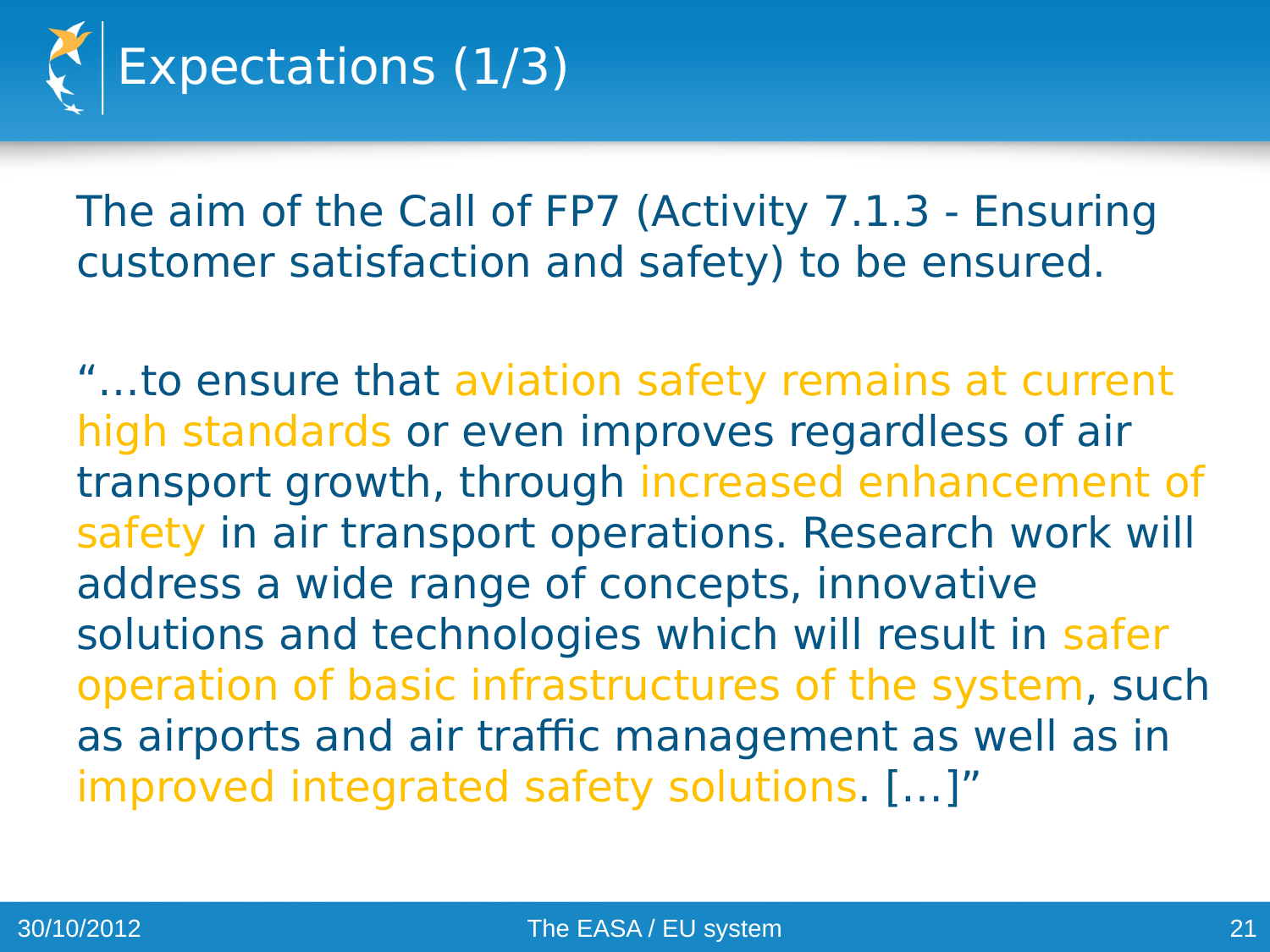

# Expectations (1/3)
The aim of the Call of FP7 (Activity 7.1.3 - Ensuring customer satisfaction and safety) to be ensured.

“…to ensure that aviation safety remains at current high standards or even improves regardless of air transport growth, through increased enhancement of safety in air transport operations. Research work will address a wide range of concepts, innovative solutions and technologies which will result in safer operation of basic infrastructures of the system, such as airports and air traffic management as well as in improved integrated safety solutions. […]”
30/10/2012
The EASA / EU system
21